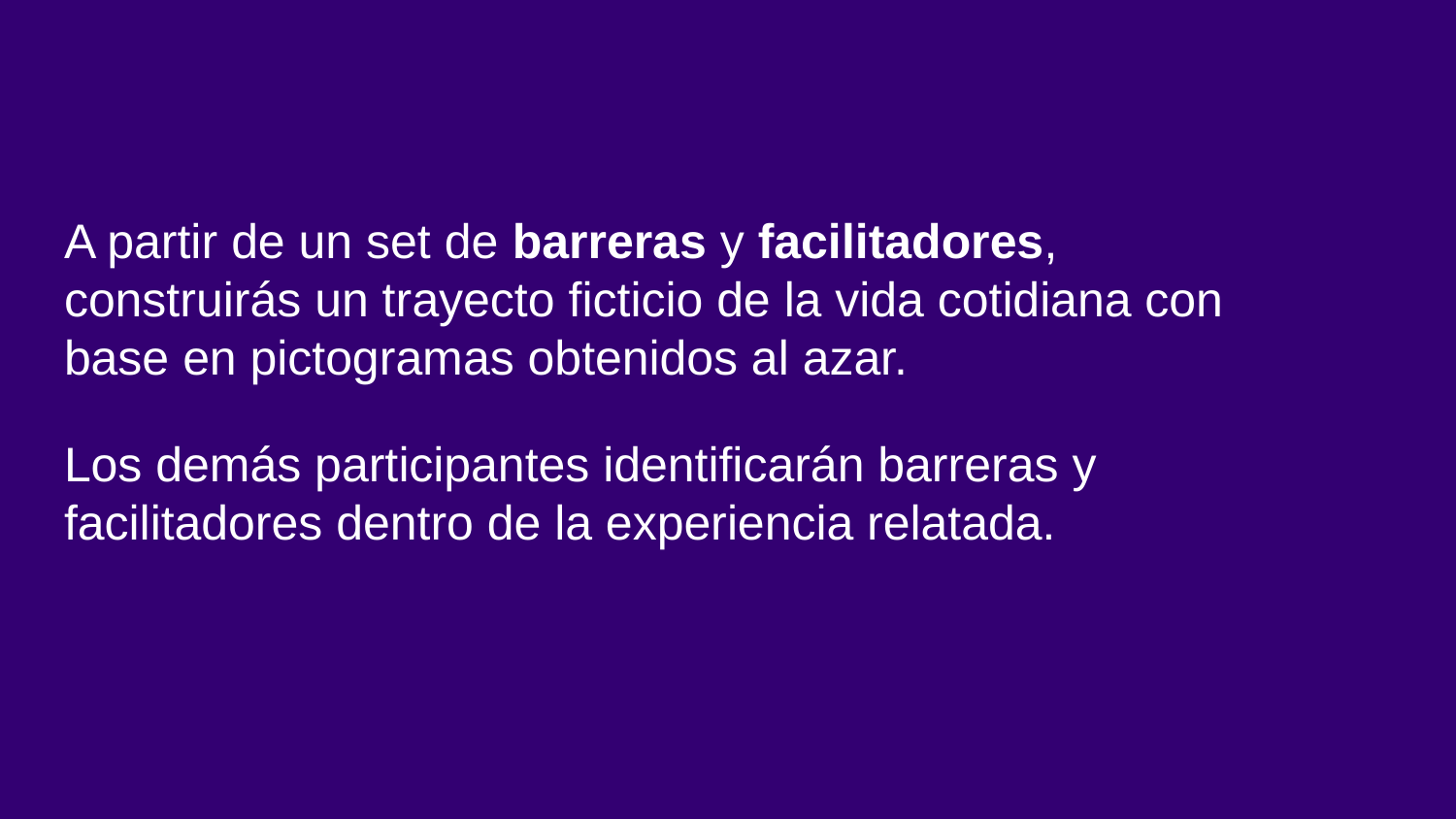

# A partir de un set de barreras y facilitadores, construirás un trayecto ficticio de la vida cotidiana con base en pictogramas obtenidos al azar.
Los demás participantes identificarán barreras y facilitadores dentro de la experiencia relatada.